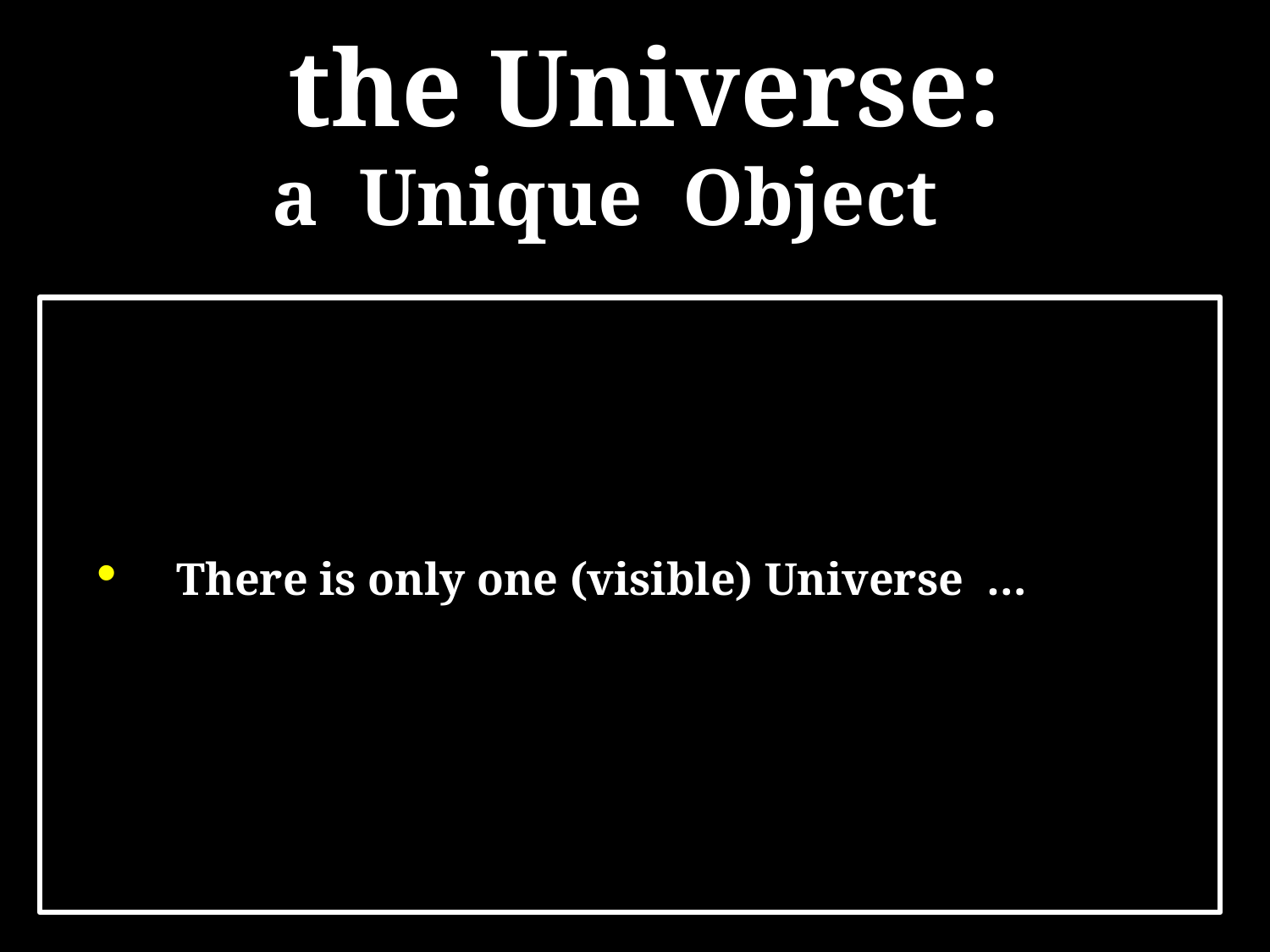

the Universe:
a  Unique  Object

 There is only one (visible) Universe  …